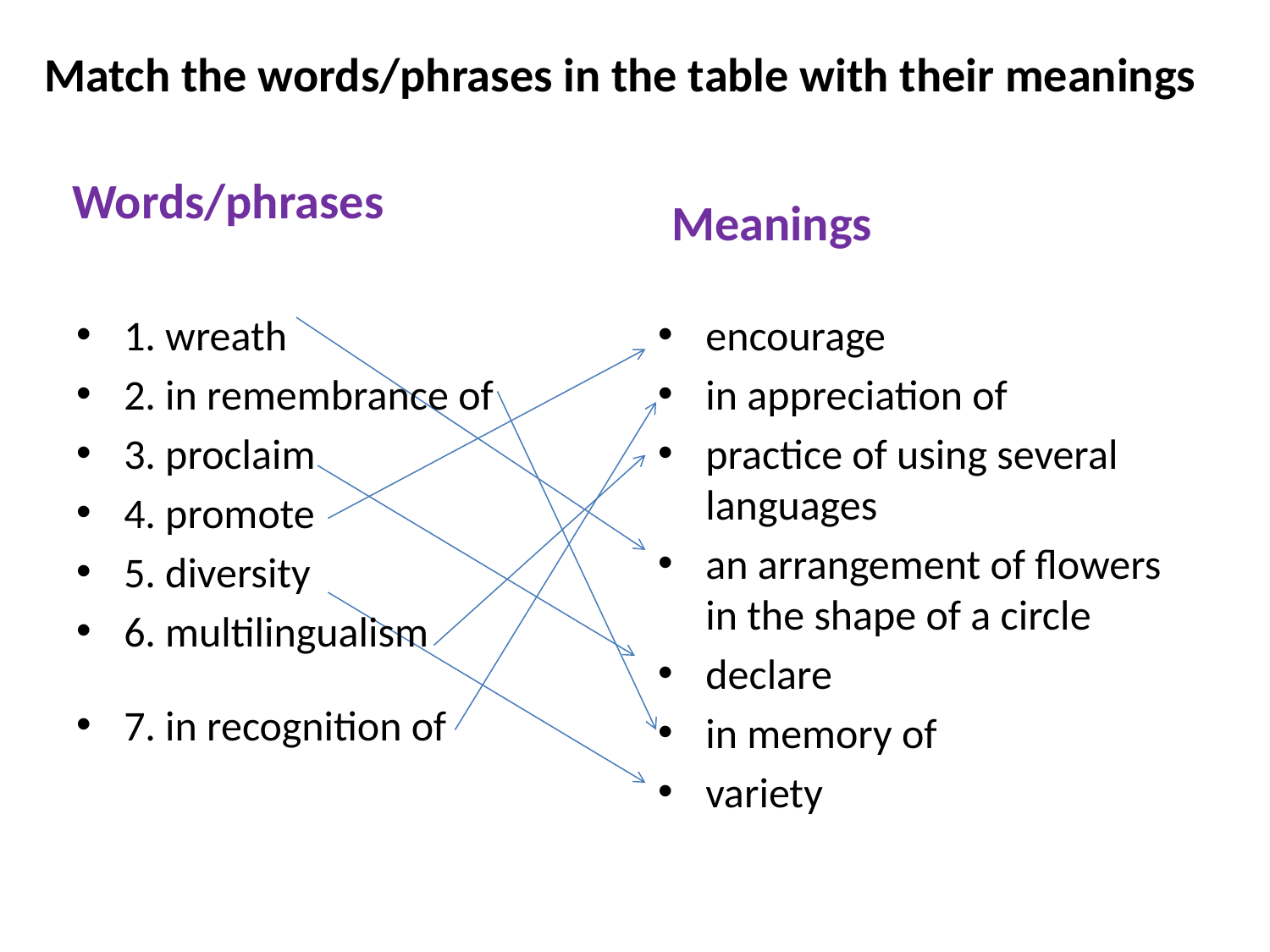

# Match the words/phrases in the table with their meanings
Words/phrases
Meanings
1. wreath
2. in remembrance of
3. proclaim
4. promote
5. diversity
6. multilingualism

7. in recognition of
encourage
in appreciation of
practice of using several languages
an arrangement of flowers in the shape of a circle
declare
in memory of
variety